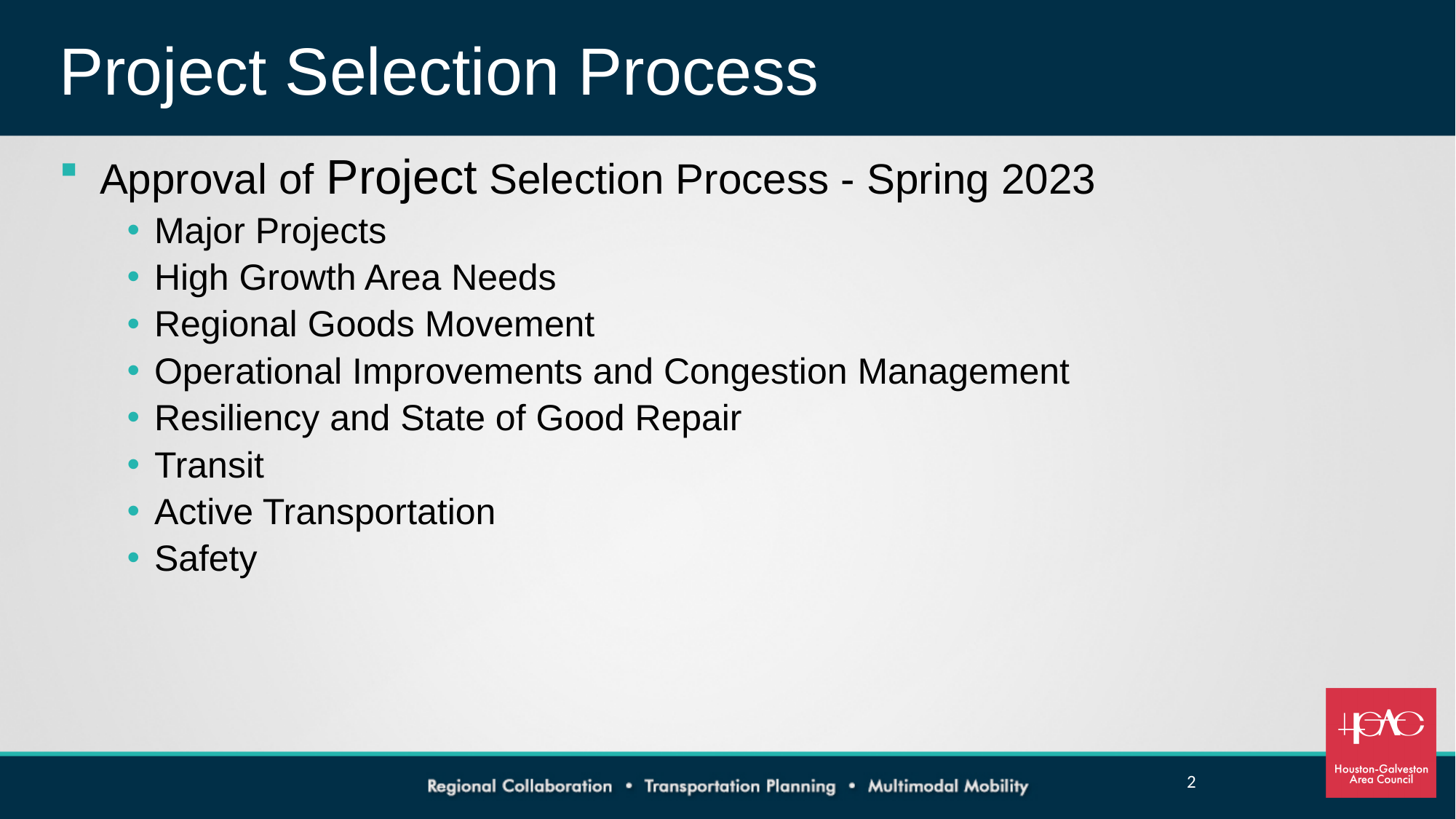

# Project Selection Process
Approval of Project Selection Process - Spring 2023
Major Projects
High Growth Area Needs
Regional Goods Movement
Operational Improvements and Congestion Management
Resiliency and State of Good Repair
Transit
Active Transportation
Safety

2